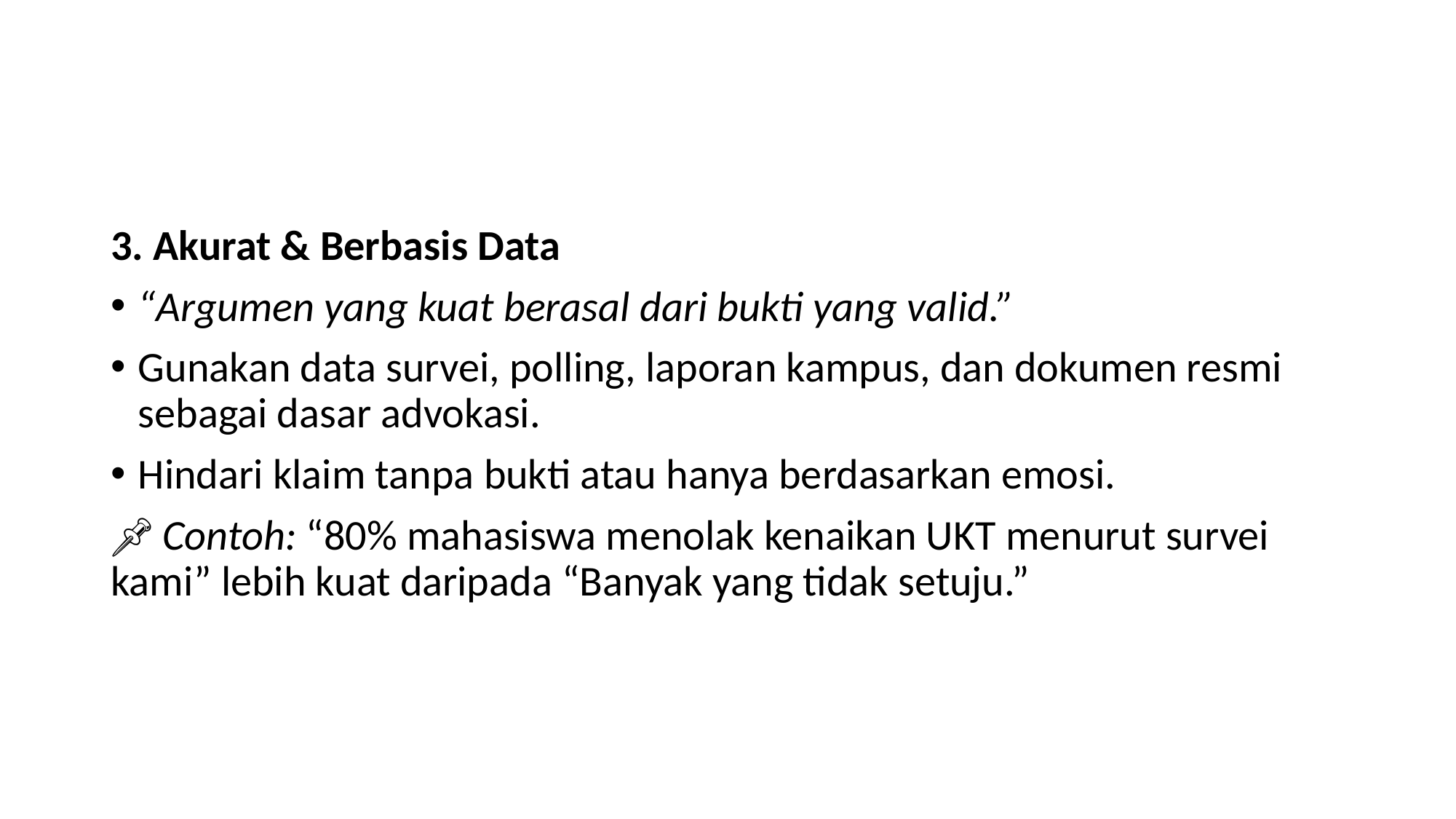

#
3. Akurat & Berbasis Data
“Argumen yang kuat berasal dari bukti yang valid.”
Gunakan data survei, polling, laporan kampus, dan dokumen resmi sebagai dasar advokasi.
Hindari klaim tanpa bukti atau hanya berdasarkan emosi.
📌 Contoh: “80% mahasiswa menolak kenaikan UKT menurut survei kami” lebih kuat daripada “Banyak yang tidak setuju.”